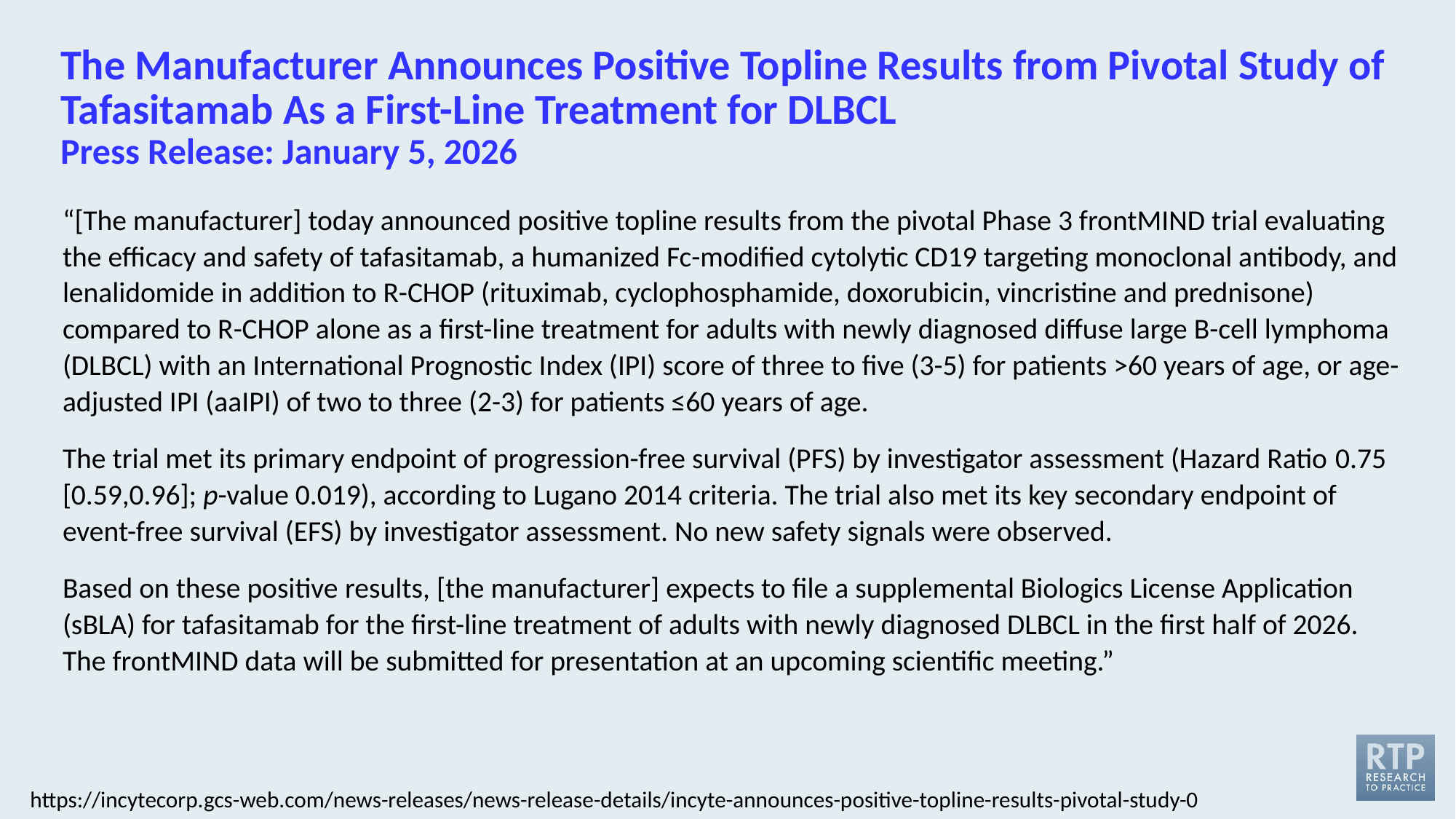

# The Manufacturer Announces Positive Topline Results from Pivotal Study of Tafasitamab As a First-Line Treatment for DLBCL Press Release: January 5, 2026
“[The manufacturer] today announced positive topline results from the pivotal Phase 3 frontMIND trial evaluating the efficacy and safety of tafasitamab, a humanized Fc-modified cytolytic CD19 targeting monoclonal antibody, and lenalidomide in addition to R-CHOP (rituximab, cyclophosphamide, doxorubicin, vincristine and prednisone) compared to R-CHOP alone as a first-line treatment for adults with newly diagnosed diffuse large B-cell lymphoma (DLBCL) with an International Prognostic Index (IPI) score of three to five (3-5) for patients >60 years of age, or age-adjusted IPI (aaIPI) of two to three (2-3) for patients ≤60 years of age.
The trial met its primary endpoint of progression-free survival (PFS) by investigator assessment (Hazard Ratio 0.75 [0.59,0.96]; p-value 0.019), according to Lugano 2014 criteria. The trial also met its key secondary endpoint of event-free survival (EFS) by investigator assessment. No new safety signals were observed.
Based on these positive results, [the manufacturer] expects to file a supplemental Biologics License Application (sBLA) for tafasitamab for the first-line treatment of adults with newly diagnosed DLBCL in the first half of 2026. The frontMIND data will be submitted for presentation at an upcoming scientific meeting.”

https://incytecorp.gcs-web.com/news-releases/news-release-details/incyte-announces-positive-topline-results-pivotal-study-0